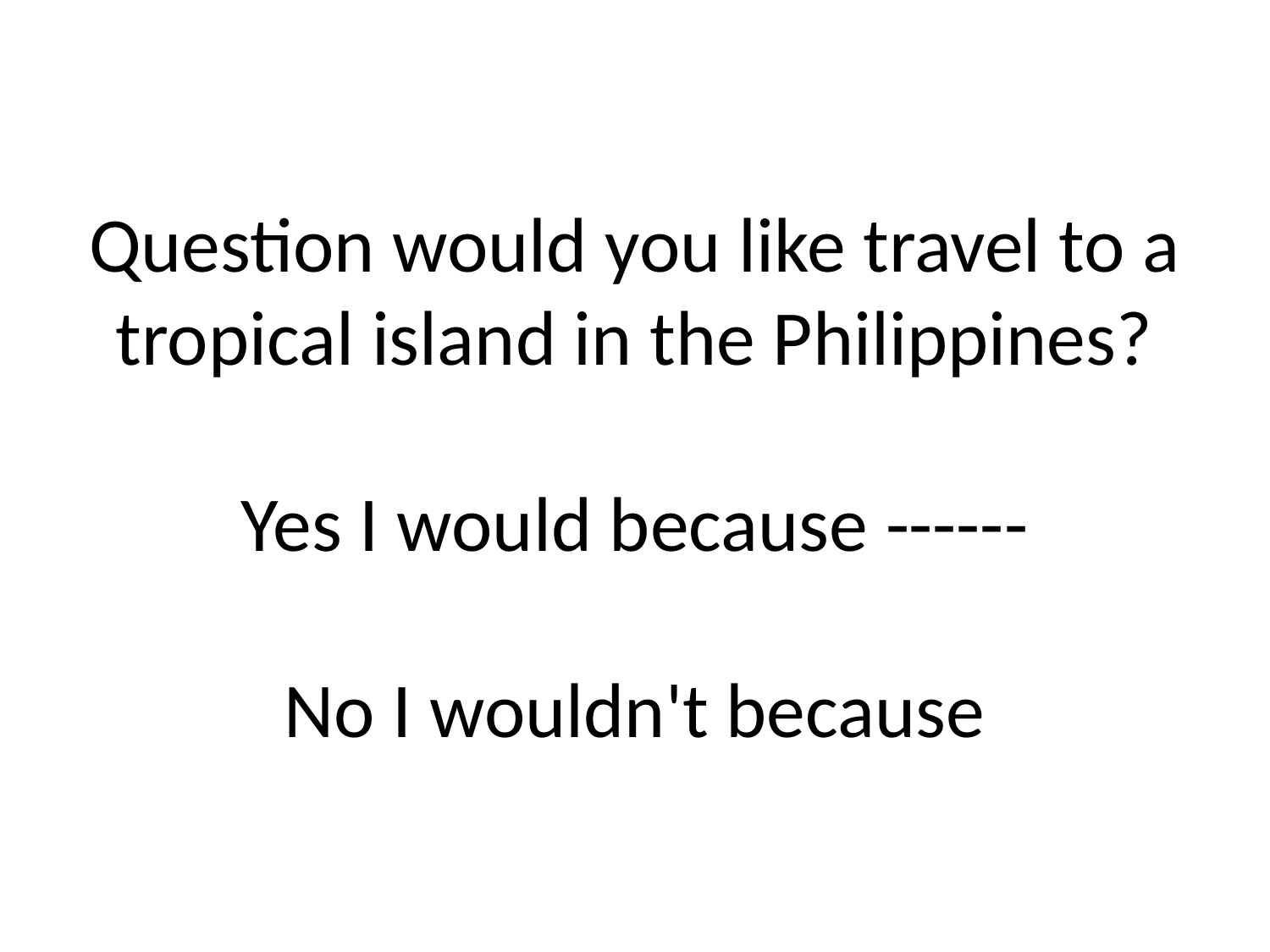

# Question would you like travel to a tropical island in the Philippines? Yes I would because ------ No I wouldn't because